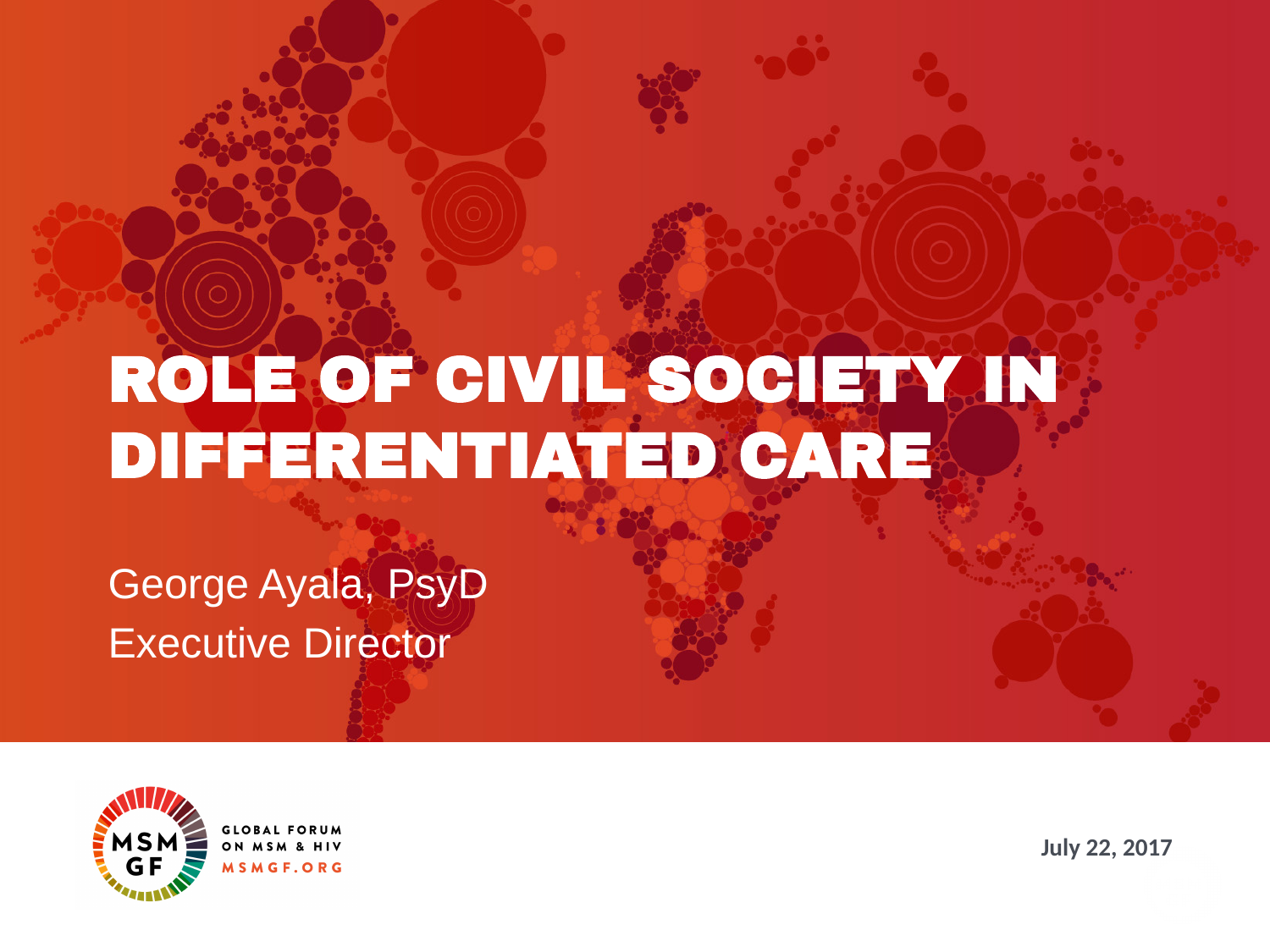

# Role of Civil Society in differentiated care
George Ayala, PsyD
Executive Director
July 22, 2017